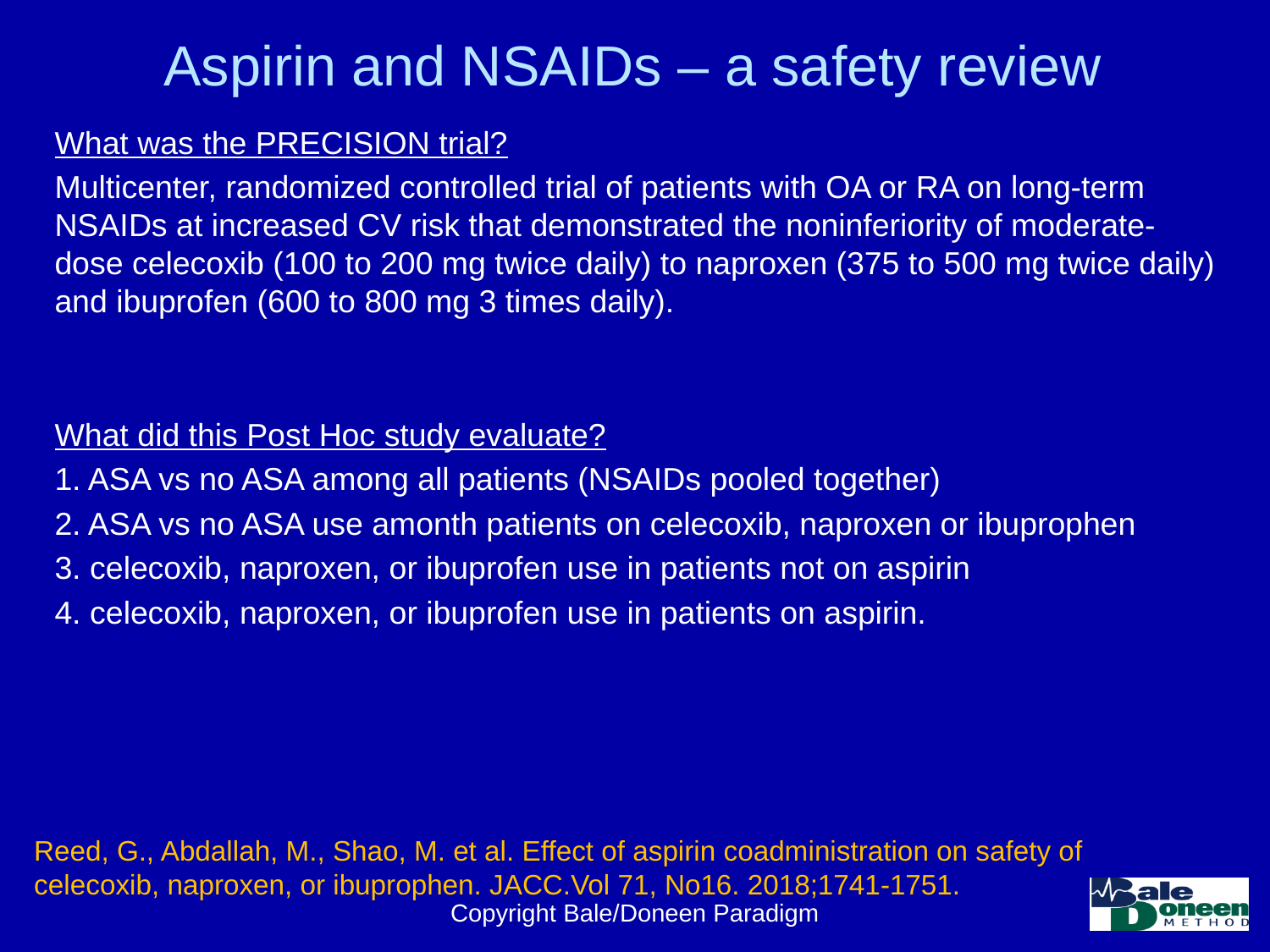

# Aspirin and NSAIDs – a safety review
What was the PRECISION trial?
Multicenter, randomized controlled trial of patients with OA or RA on long-term NSAIDs at increased CV risk that demonstrated the noninferiority of moderate-dose celecoxib (100 to 200 mg twice daily) to naproxen (375 to 500 mg twice daily) and ibuprofen (600 to 800 mg 3 times daily).

What did this Post Hoc study evaluate?
1. ASA vs no ASA among all patients (NSAIDs pooled together)
2. ASA vs no ASA use amonth patients on celecoxib, naproxen or ibuprophen
3. celecoxib, naproxen, or ibuprofen use in patients not on aspirin
4. celecoxib, naproxen, or ibuprofen use in patients on aspirin.
Reed, G., Abdallah, M., Shao, M. et al. Effect of aspirin coadministration on safety of celecoxib, naproxen, or ibuprophen. JACC.Vol 71, No16. 2018;1741-1751.
Copyright Bale/Doneen Paradigm